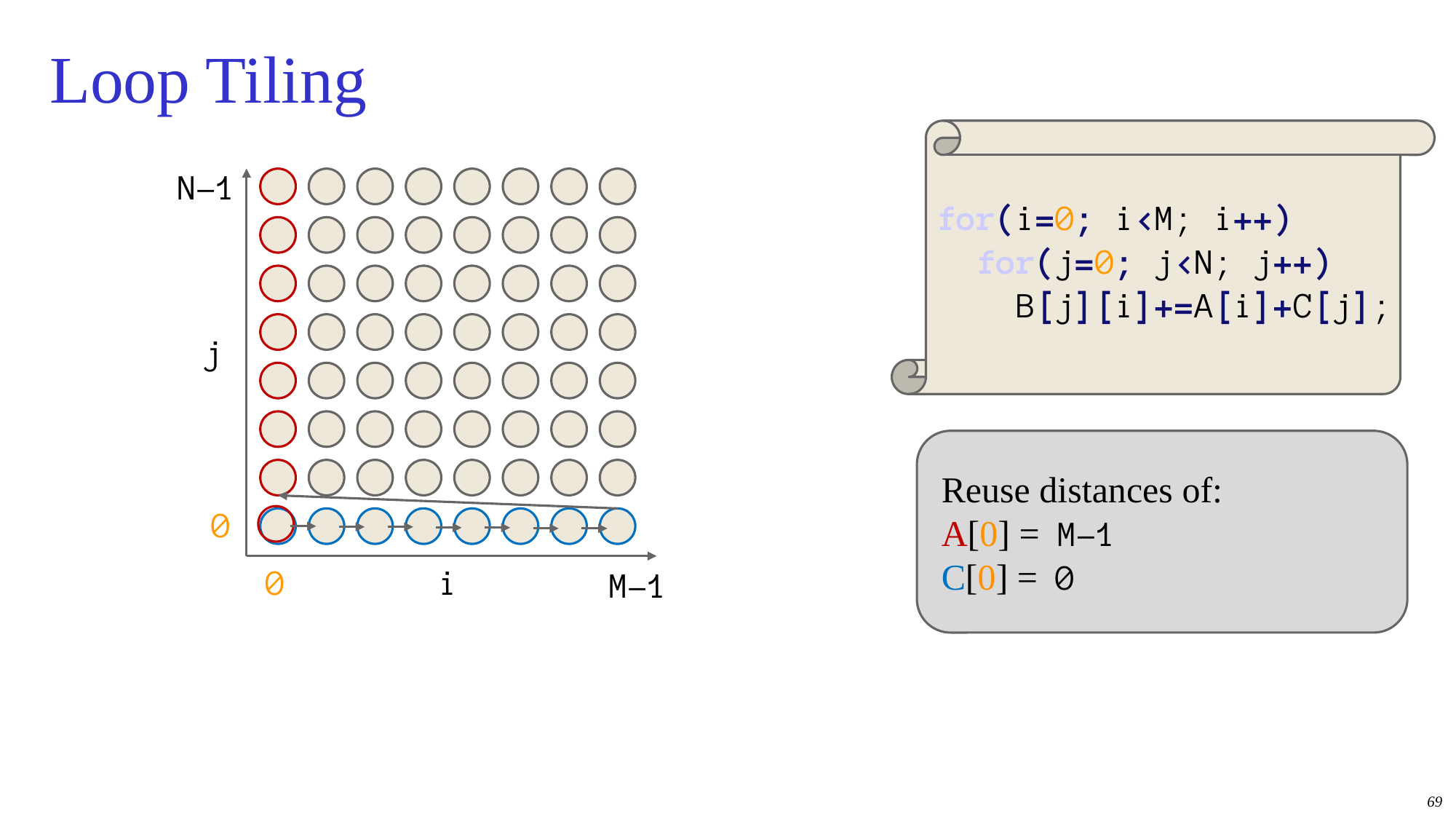

# Loop Tiling

N-1

for(i=0; i<M; i++)
  for(j=0; j<N; j++)
    B[j][i]+=A[i]+C[j];

j

Reuse distances of:
A[0] =  M-1
C[0] =  0

0

0
i
M-1
69